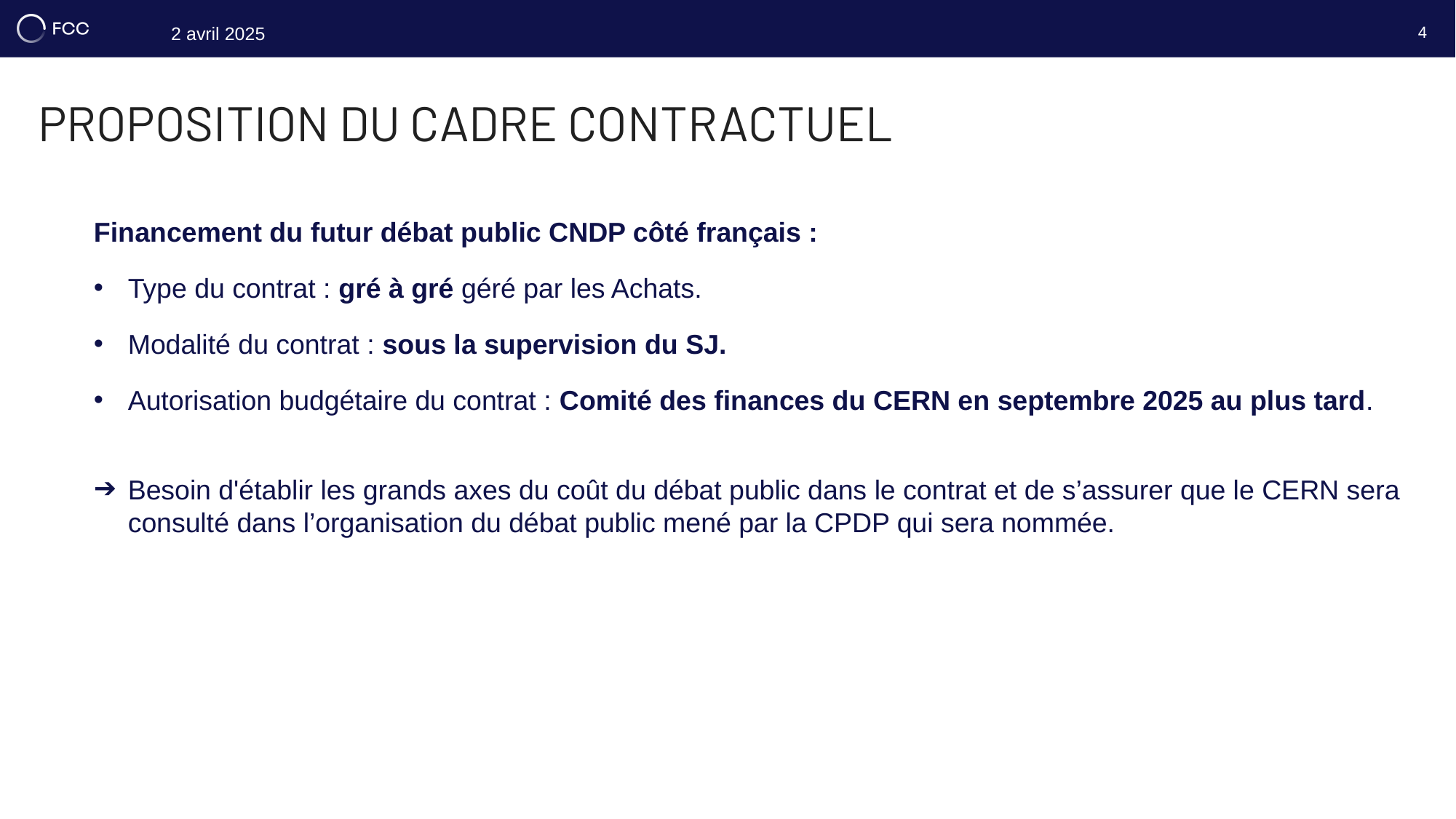

2 avril 2025
4
PROPOSITION DU CADRE CONTRACTUEL
Financement du futur débat public CNDP côté français :
Type du contrat : gré à gré géré par les Achats.
Modalité du contrat : sous la supervision du SJ.
Autorisation budgétaire du contrat : Comité des finances du CERN en septembre 2025 au plus tard.

Besoin d'établir les grands axes du coût du débat public dans le contrat et de s’assurer que le CERN sera consulté dans l’organisation du débat public mené par la CPDP qui sera nommée.